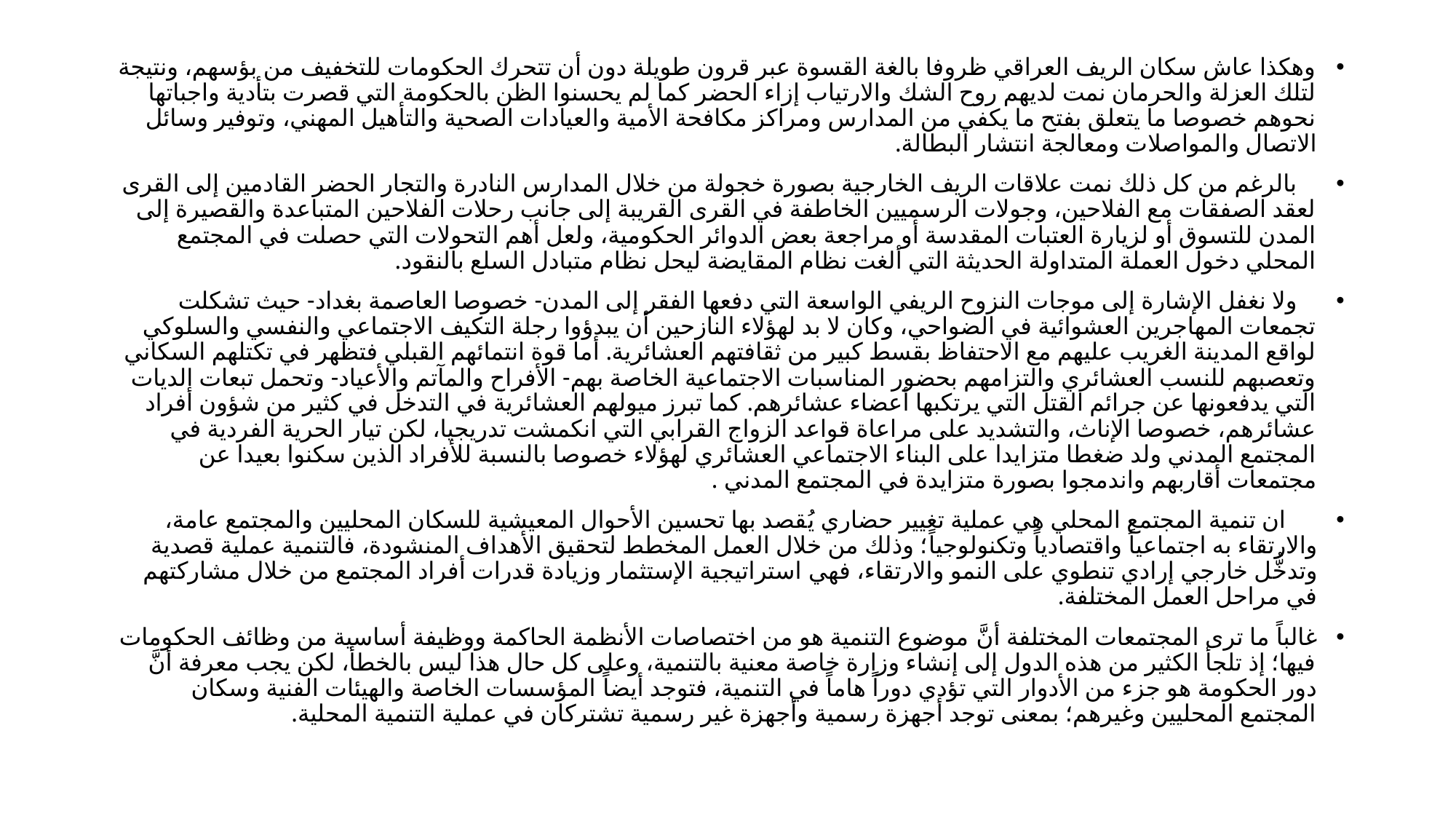

وهكذا عاش سكان الريف العراقي ظروفا بالغة القسوة عبر قرون طويلة دون أن تتحرك الحكومات للتخفيف من بؤسهم، ونتيجة لتلك العزلة والحرمان نمت لديهم روح الشك والارتياب إزاء الحضر كما لم يحسنوا الظن بالحكومة التي قصرت بتأدية واجباتها نحوهم خصوصا ما يتعلق بفتح ما يكفي من المدارس ومراكز مكافحة الأمية والعيادات الصحية والتأهيل المهني، وتوفير وسائل الاتصال والمواصلات ومعالجة انتشار البطالة.
   بالرغم من كل ذلك نمت علاقات الريف الخارجية بصورة خجولة من خلال المدارس النادرة والتجار الحضر القادمين إلى القرى لعقد الصفقات مع الفلاحين، وجولات الرسميين الخاطفة في القرى القريبة إلى جانب رحلات الفلاحين المتباعدة والقصيرة إلى المدن للتسوق أو لزيارة العتبات المقدسة أو مراجعة بعض الدوائر الحكومية، ولعل أهم التحولات التي حصلت في المجتمع المحلي دخول العملة المتداولة الحديثة التي ألغت نظام المقايضة ليحل نظام متبادل السلع بالنقود.
   ولا نغفل الإشارة إلى موجات النزوح الريفي الواسعة التي دفعها الفقر إلى المدن- خصوصا العاصمة بغداد- حيث تشكلت تجمعات المهاجرين العشوائية في الضواحي، وكان لا بد لهؤلاء النازحين أن يبدؤوا رجلة التكيف الاجتماعي والنفسي والسلوكي لواقع المدينة الغريب عليهم مع الاحتفاظ بقسط كبير من ثقافتهم العشائرية. أما قوة انتمائهم القبلي فتظهر في تكتلهم السكاني وتعصبهم للنسب العشائري والتزامهم بحضور المناسبات الاجتماعية الخاصة بهم- الأفراح والمآتم والأعياد- وتحمل تبعات الديات التي يدفعونها عن جرائم القتل التي يرتكبها أعضاء عشائرهم. كما تبرز ميولهم العشائرية في التدخل في كثير من شؤون أفراد عشائرهم، خصوصا الإناث، والتشديد على مراعاة قواعد الزواج القرابي التي انكمشت تدريجيا، لكن تيار الحرية الفردية في المجتمع المدني ولد ضغطا متزايدا على البناء الاجتماعي العشائري لهؤلاء خصوصا بالنسبة للأفراد الذين سكنوا بعيدا عن مجتمعات أقاربهم واندمجوا بصورة متزايدة في المجتمع المدني .
     ان تنمية المجتمع المحلي هي عملية تغيير حضاري يُقصد بها تحسين الأحوال المعيشية للسكان المحليين والمجتمع عامة، والارتقاء به اجتماعياً واقتصادياً وتكنولوجياً؛ وذلك من خلال العمل المخطط لتحقيق الأهداف المنشودة، فالتنمية عملية قصدية وتدخُّل خارجي إرادي تنطوي على النمو والارتقاء، فهي استراتيجية الإستثمار وزيادة قدرات أفراد المجتمع من خلال مشاركتهم في مراحل العمل المختلفة.
غالباً ما ترى المجتمعات المختلفة أنَّ موضوع التنمية هو من اختصاصات الأنظمة الحاكمة ووظيفة أساسية من وظائف الحكومات فيها؛ إذ تلجأ الكثير من هذه الدول إلى إنشاء وزارة خاصة معنية بالتنمية، وعلى كل حال هذا ليس بالخطأ، لكن يجب معرفة أنَّ دور الحكومة هو جزء من الأدوار التي تؤدي دوراً هاماً في التنمية، فتوجد أيضاً المؤسسات الخاصة والهيئات الفنية وسكان المجتمع المحليين وغيرهم؛ بمعنى توجد أجهزة رسمية وأجهزة غير رسمية تشتركان في عملية التنمية المحلية.